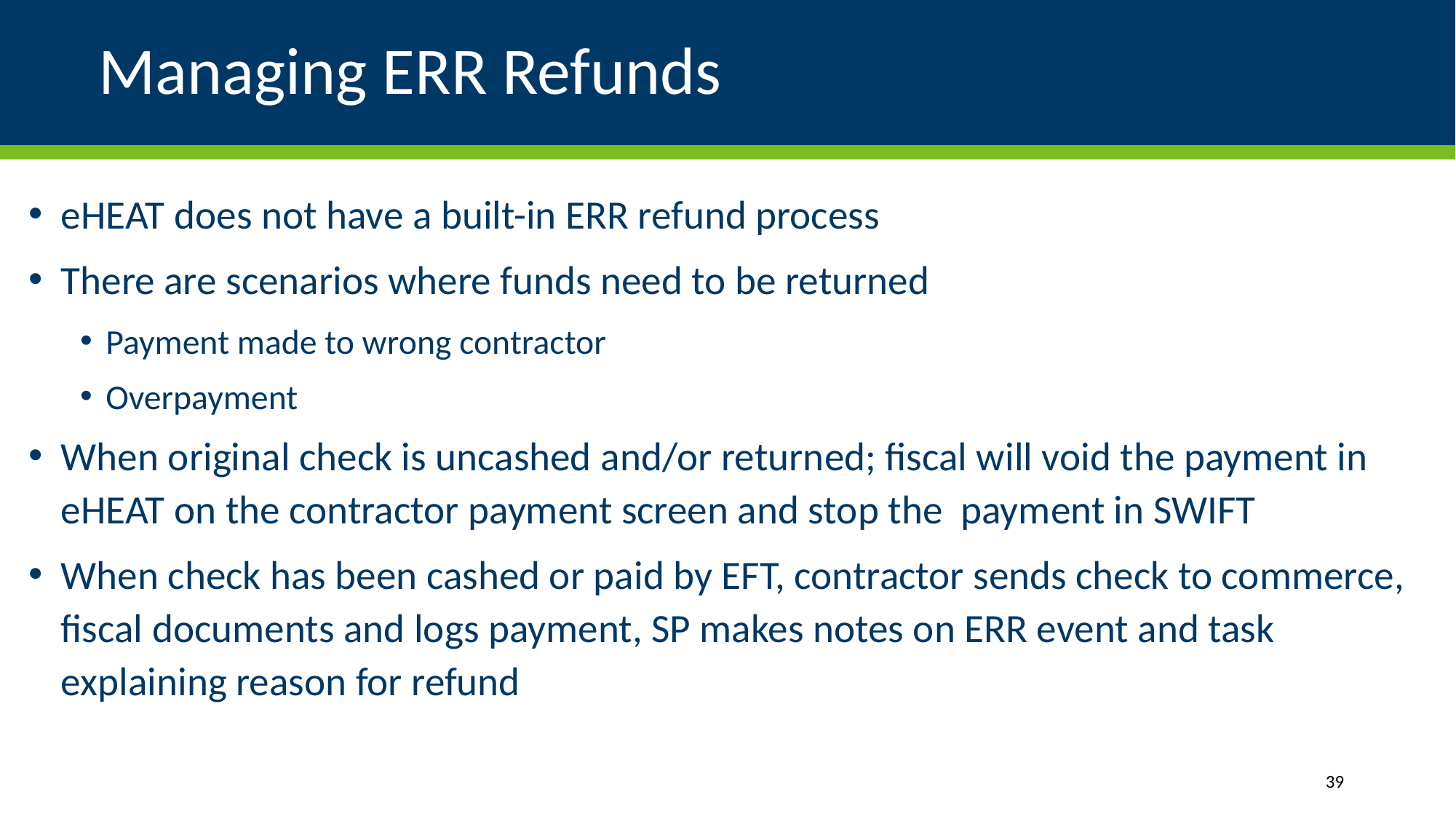

# Managing ERR Refunds
eHEAT does not have a built-in ERR refund process
There are scenarios where funds need to be returned
Payment made to wrong contractor
Overpayment
When original check is uncashed and/or returned; fiscal will void the payment in eHEAT on the contractor payment screen and stop the  payment in SWIFT
When check has been cashed or paid by EFT, contractor sends check to commerce, fiscal documents and logs payment, SP makes notes on ERR event and task explaining reason for refund
39